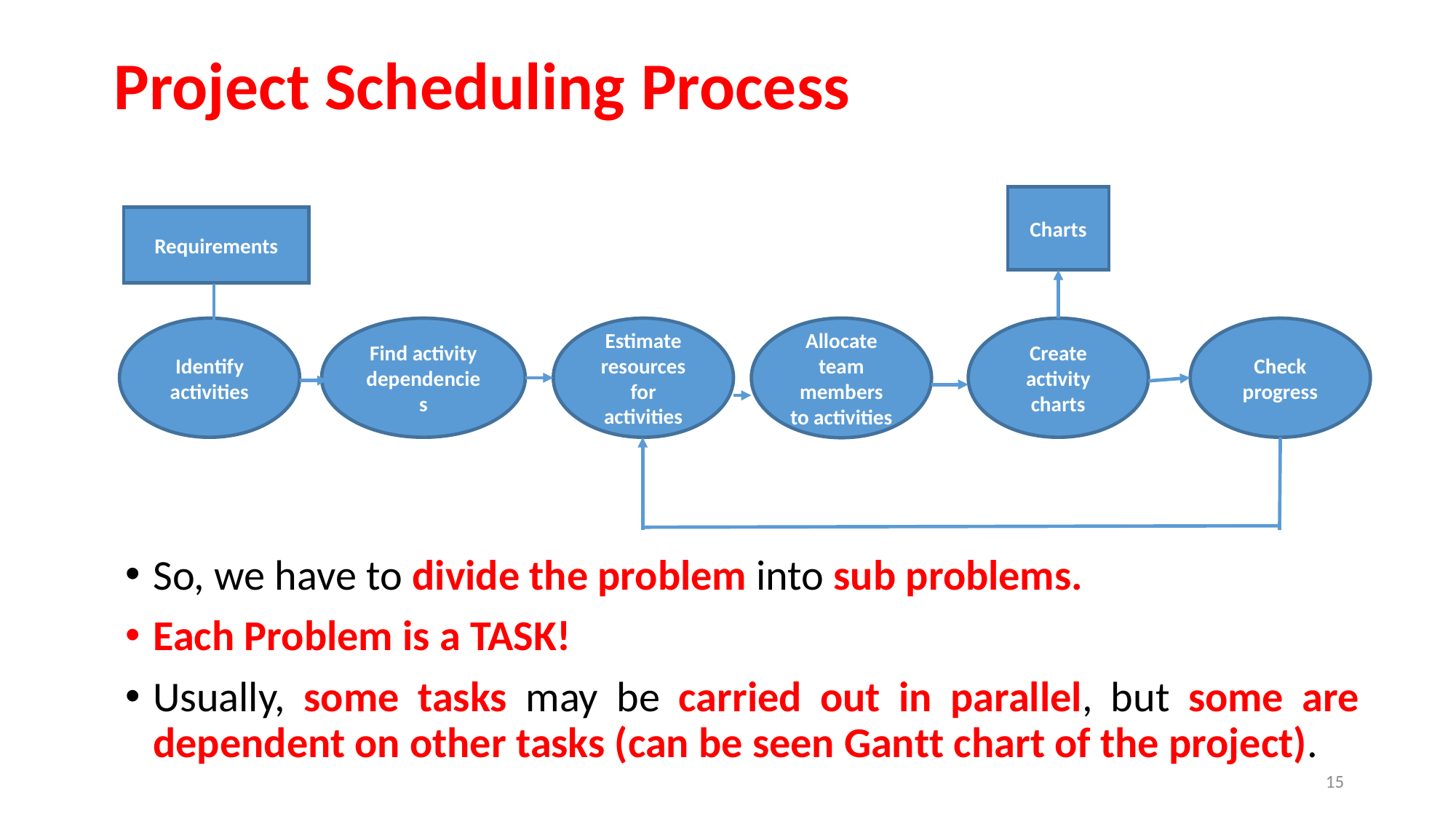

Project Scheduling Process
Charts
Requirements
Allocate team members to activities
Find activity dependencies
Estimate resources for activities
Check progress
Identify activities
Create activity charts
So, we have to divide the problem into sub problems.
Each Problem is a TASK!
Usually, some tasks may be carried out in parallel, but some are dependent on other tasks (can be seen Gantt chart of the project).
15